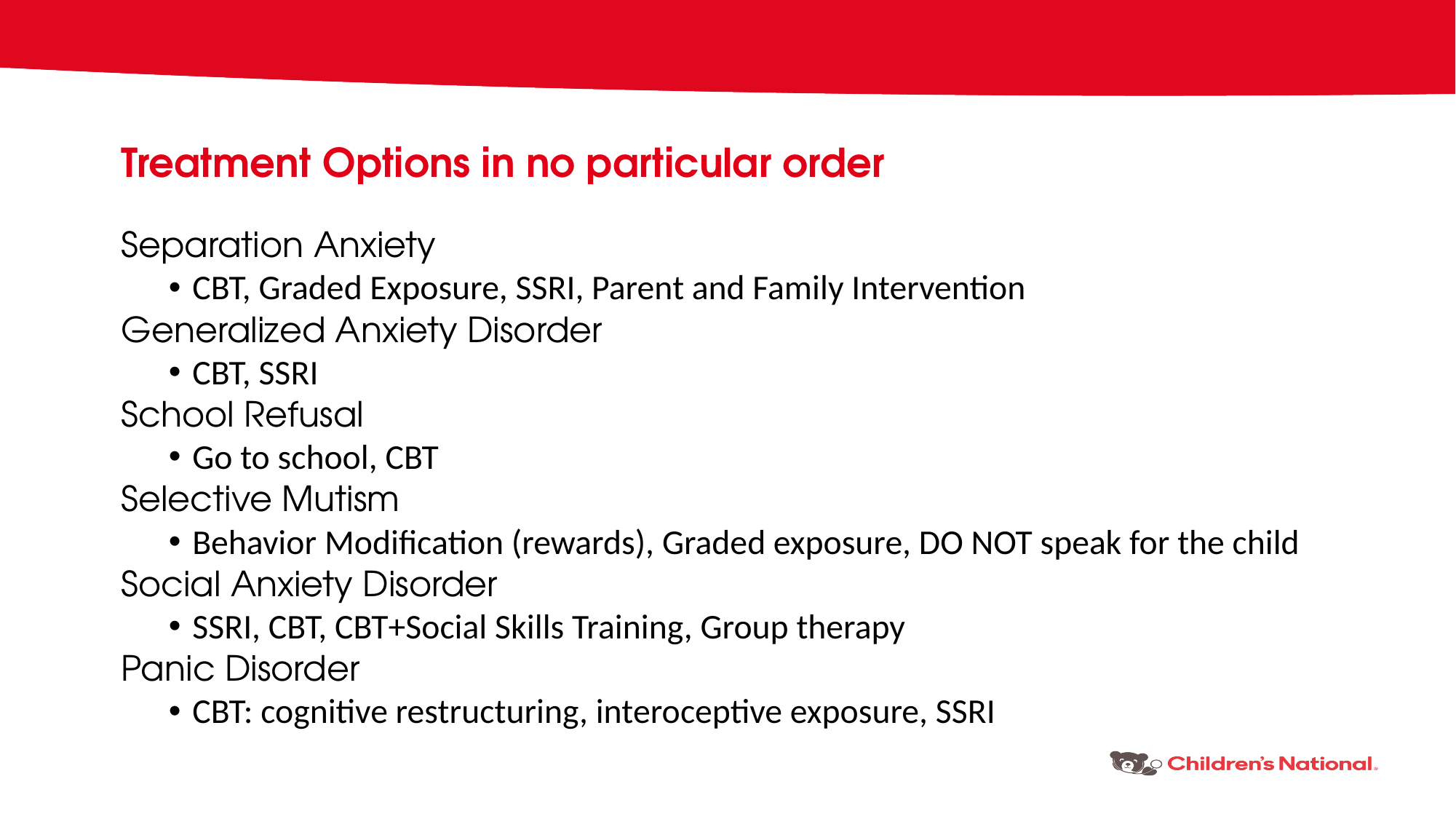

Treatment Options in no particular order
Separation Anxiety
CBT, Graded Exposure, SSRI, Parent and Family Intervention
Generalized Anxiety Disorder
CBT, SSRI
School Refusal
Go to school, CBT
Selective Mutism
Behavior Modification (rewards), Graded exposure, DO NOT speak for the child
Social Anxiety Disorder
SSRI, CBT, CBT+Social Skills Training, Group therapy
Panic Disorder
CBT: cognitive restructuring, interoceptive exposure, SSRI